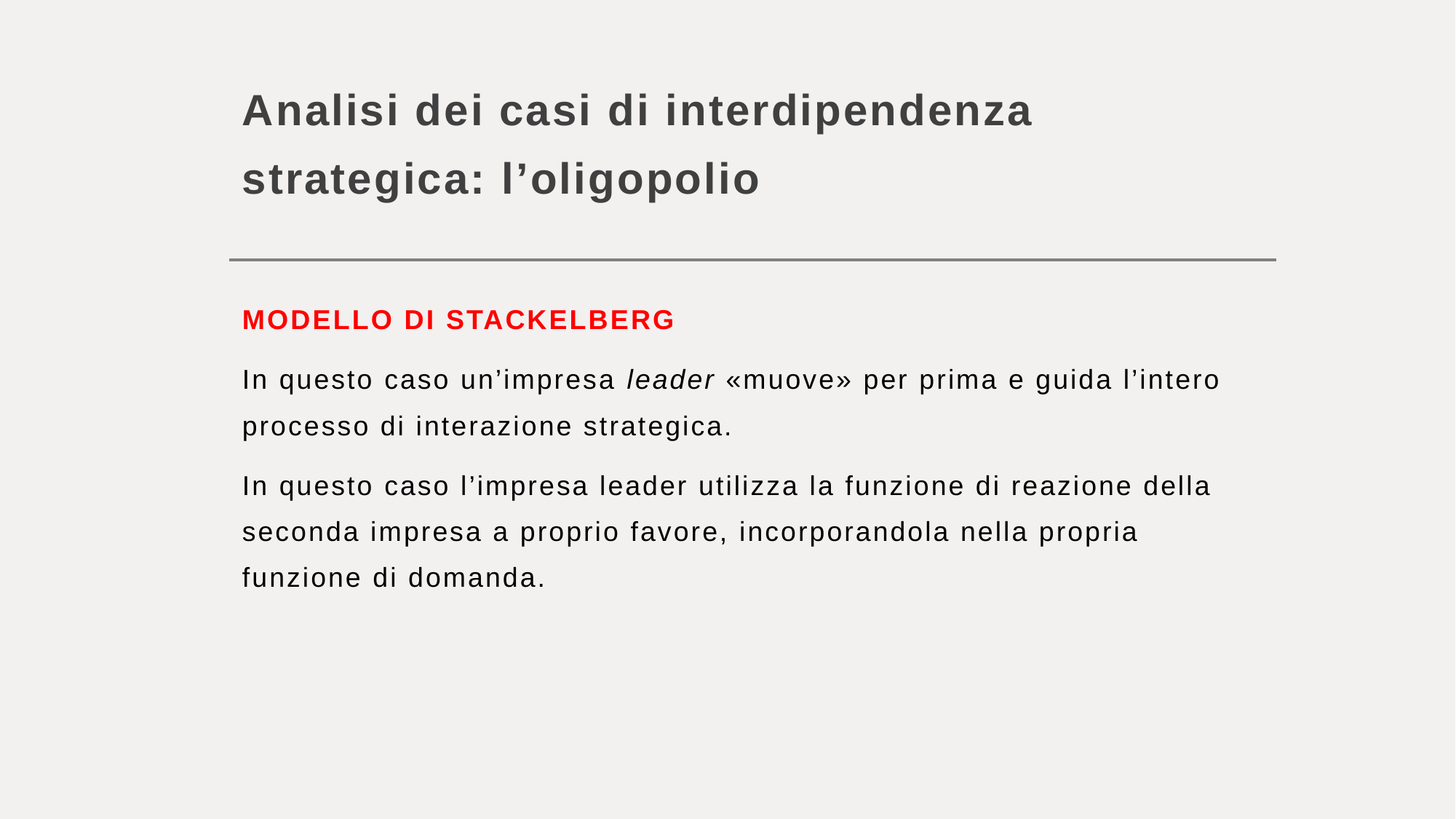

# Analisi dei casi di interdipendenza strategica: l’oligopolio
MODELLO DI STACKELBERG
In questo caso un’impresa leader «muove» per prima e guida l’intero processo di interazione strategica.
In questo caso l’impresa leader utilizza la funzione di reazione della seconda impresa a proprio favore, incorporandola nella propria funzione di domanda.